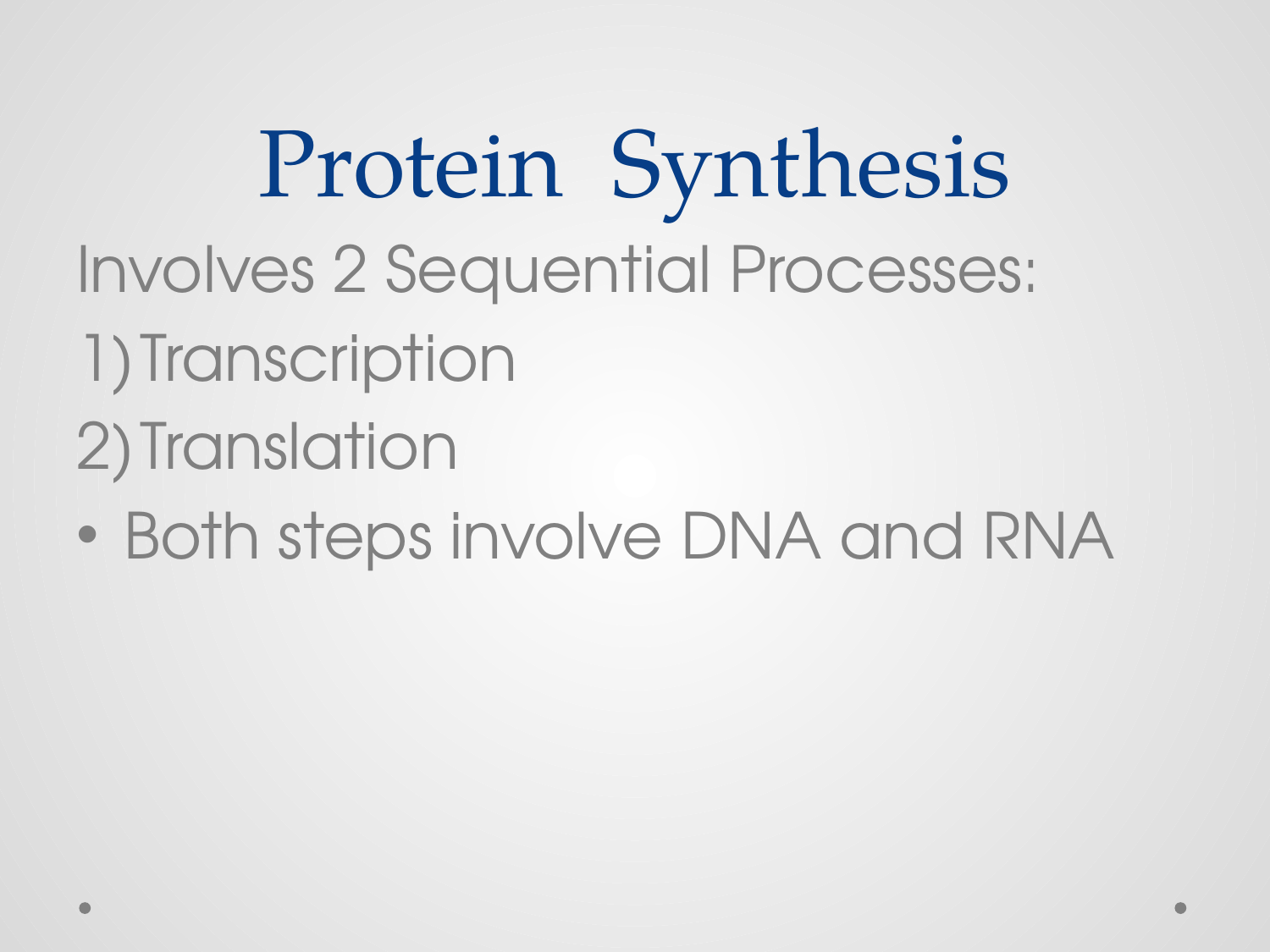

# Protein  Synthesis
Involves 2 Sequential Processes:
Transcription
Translation
Both steps involve DNA and RNA